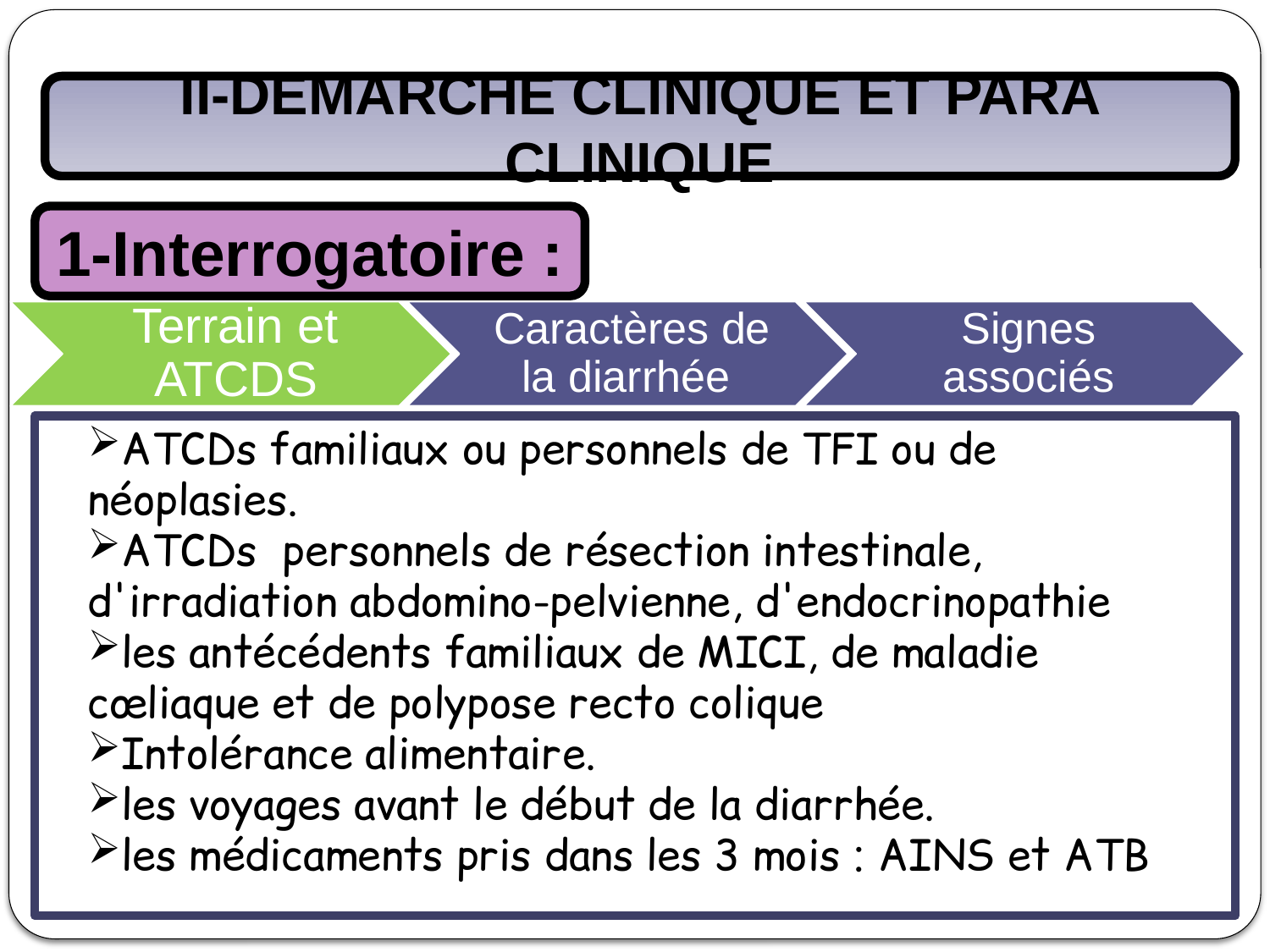

Terrain et ATCDS
Caractères de la diarrhée
Signes associés
II-DEMARCHE CLINIQUE ET PARA CLINIQUE
1-Interrogatoire :
ATCDs familiaux ou personnels de TFI ou de néoplasies.
ATCDs  personnels de résection intestinale, d'irradiation abdomino-pelvienne, d'endocrinopathie
les antécédents familiaux de MICI, de maladie cœliaque et de polypose recto colique
Intolérance alimentaire.
les voyages avant le début de la diarrhée.
les médicaments pris dans les 3 mois : AINS et ATB